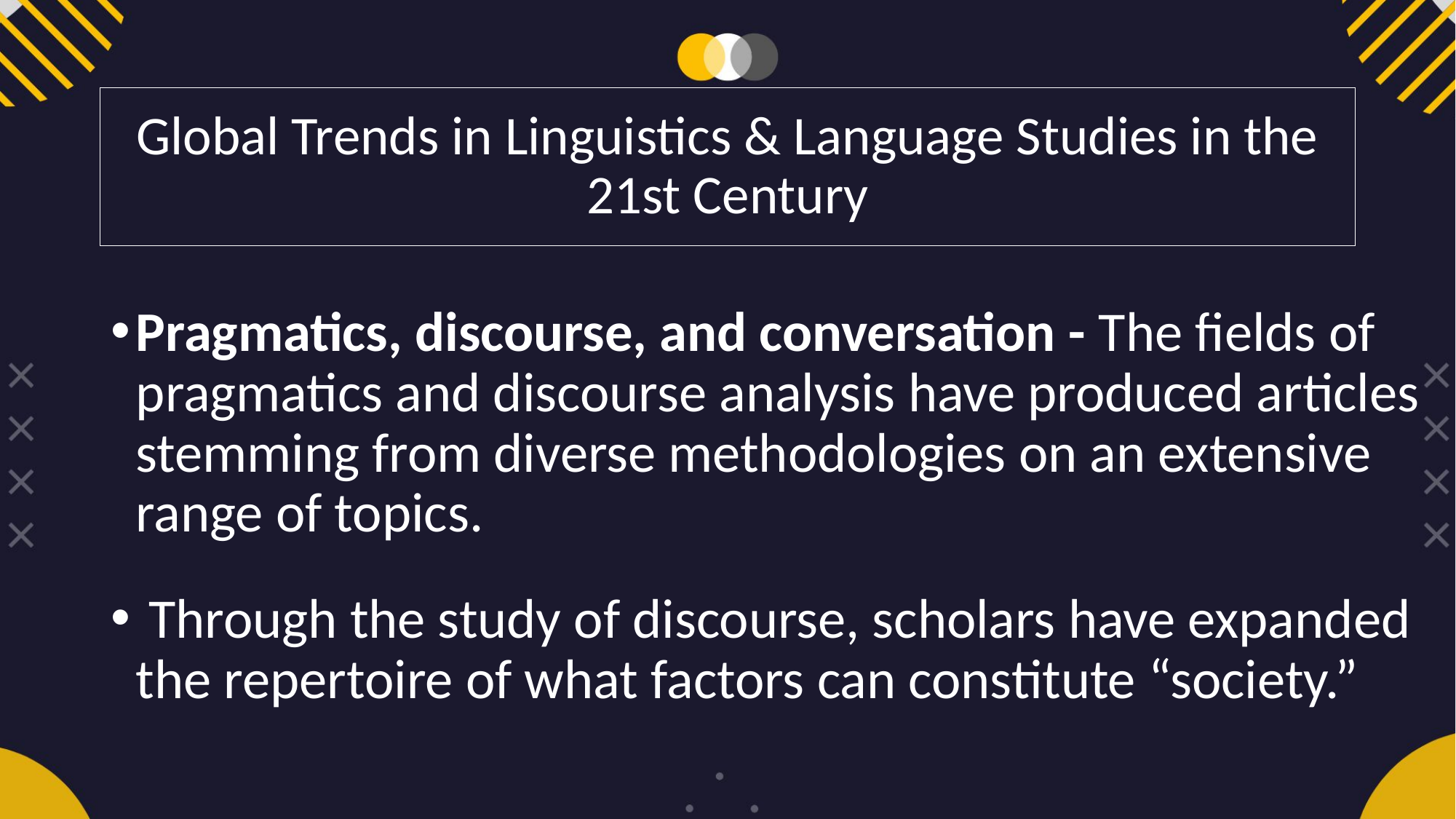

# Global Trends in Linguistics & Language Studies in the 21st Century
Pragmatics, discourse, and conversation - The fields of pragmatics and discourse analysis have produced articles stemming from diverse methodologies on an extensive range of topics.

 Through the study of discourse, scholars have expanded the repertoire of what factors can constitute “society.”